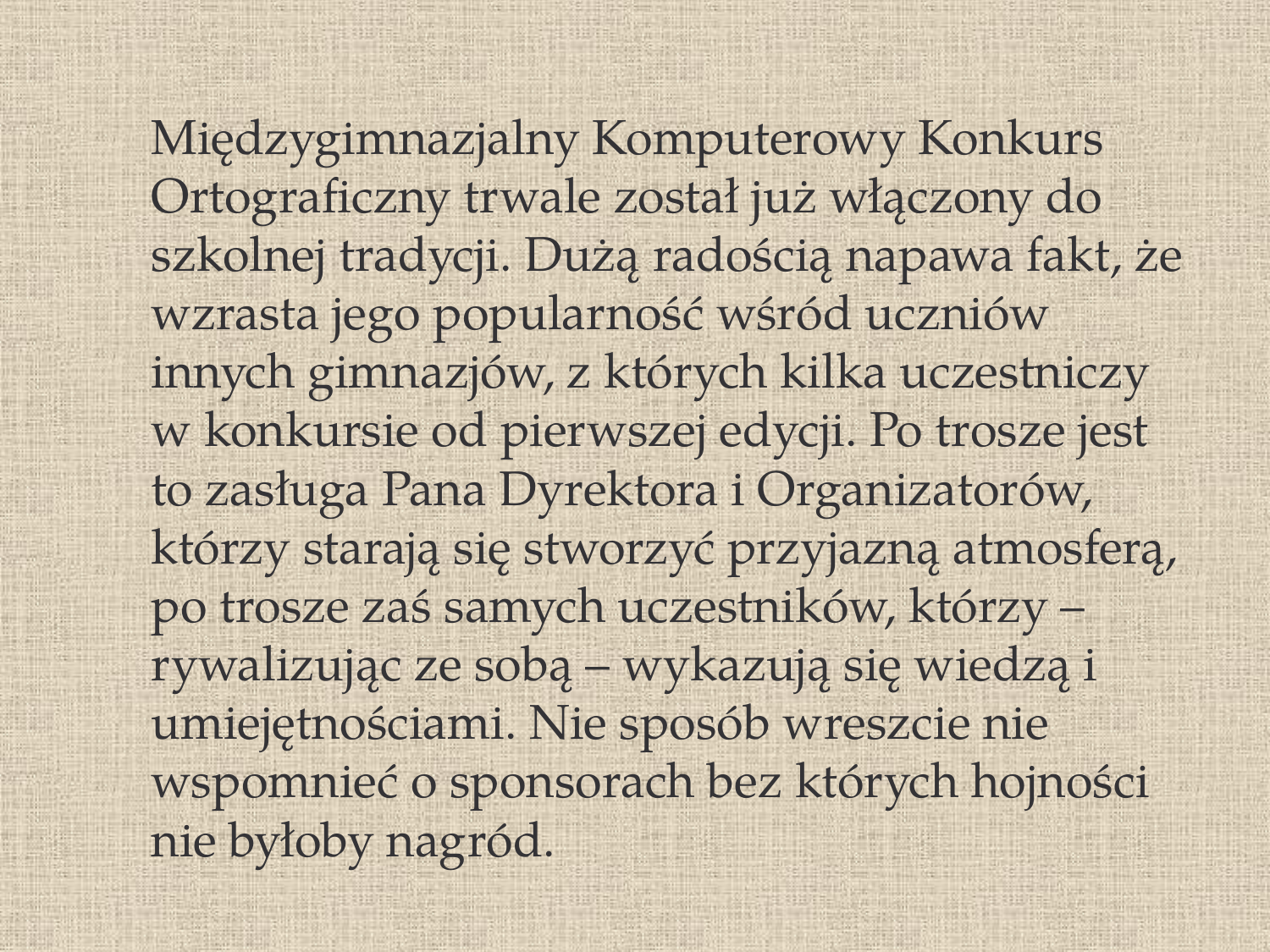

Międzygimnazjalny Komputerowy Konkurs Ortograficzny trwale został już włączony do szkolnej tradycji. Dużą radością napawa fakt, że wzrasta jego popularność wśród uczniów innych gimnazjów, z których kilka uczestniczy w konkursie od pierwszej edycji. Po trosze jest to zasługa Pana Dyrektora i Organizatorów, którzy starają się stworzyć przyjazną atmosferą, po trosze zaś samych uczestników, którzy – rywalizując ze sobą – wykazują się wiedzą i umiejętnościami. Nie sposób wreszcie nie wspomnieć o sponsorach bez których hojności nie byłoby nagród.